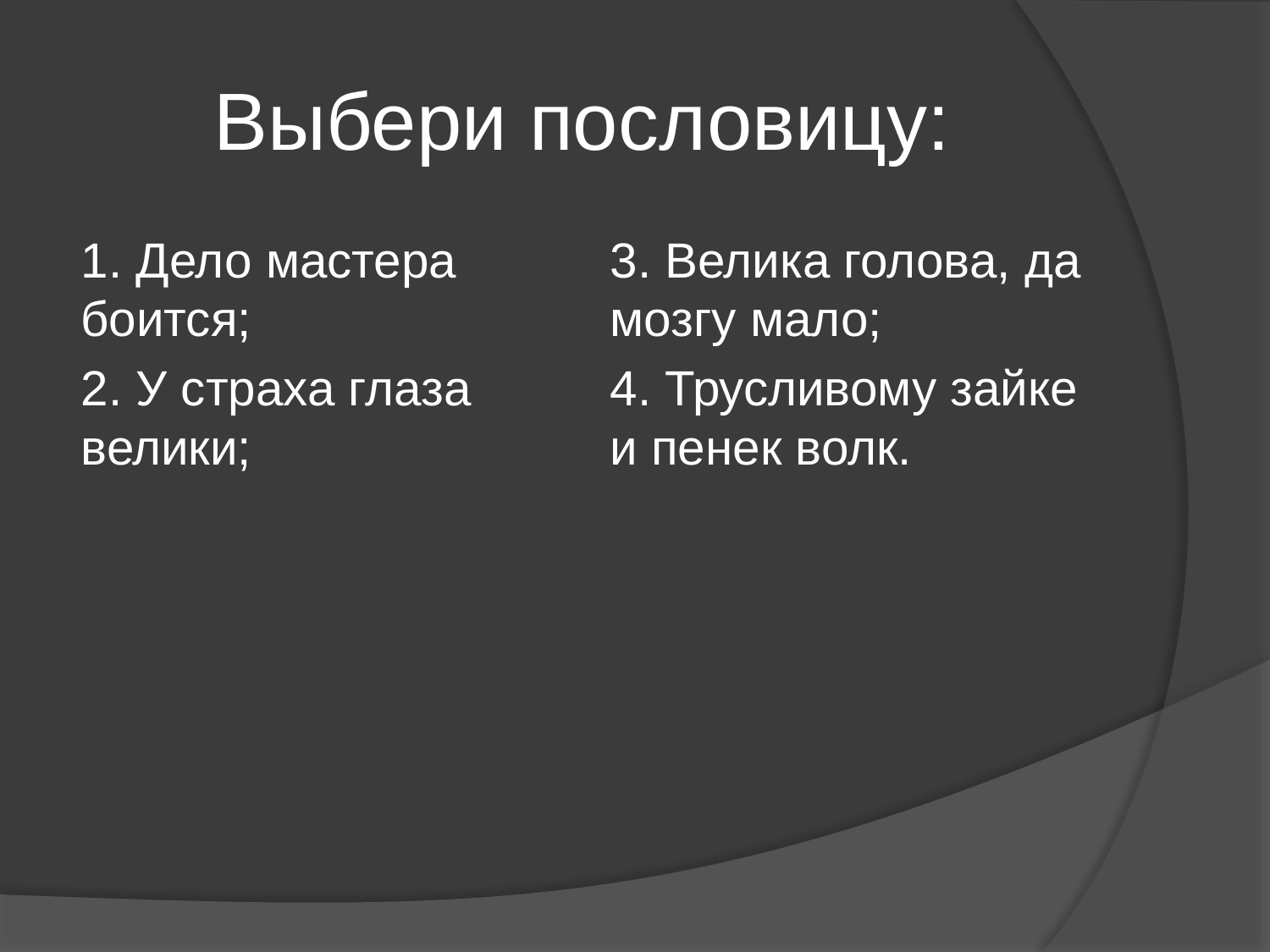

# Выбери пословицу:
1. Дело мастера боится;
2. У страха глаза велики;
3. Велика голова, да мозгу мало;
4. Трусливому зайке и пенек волк.